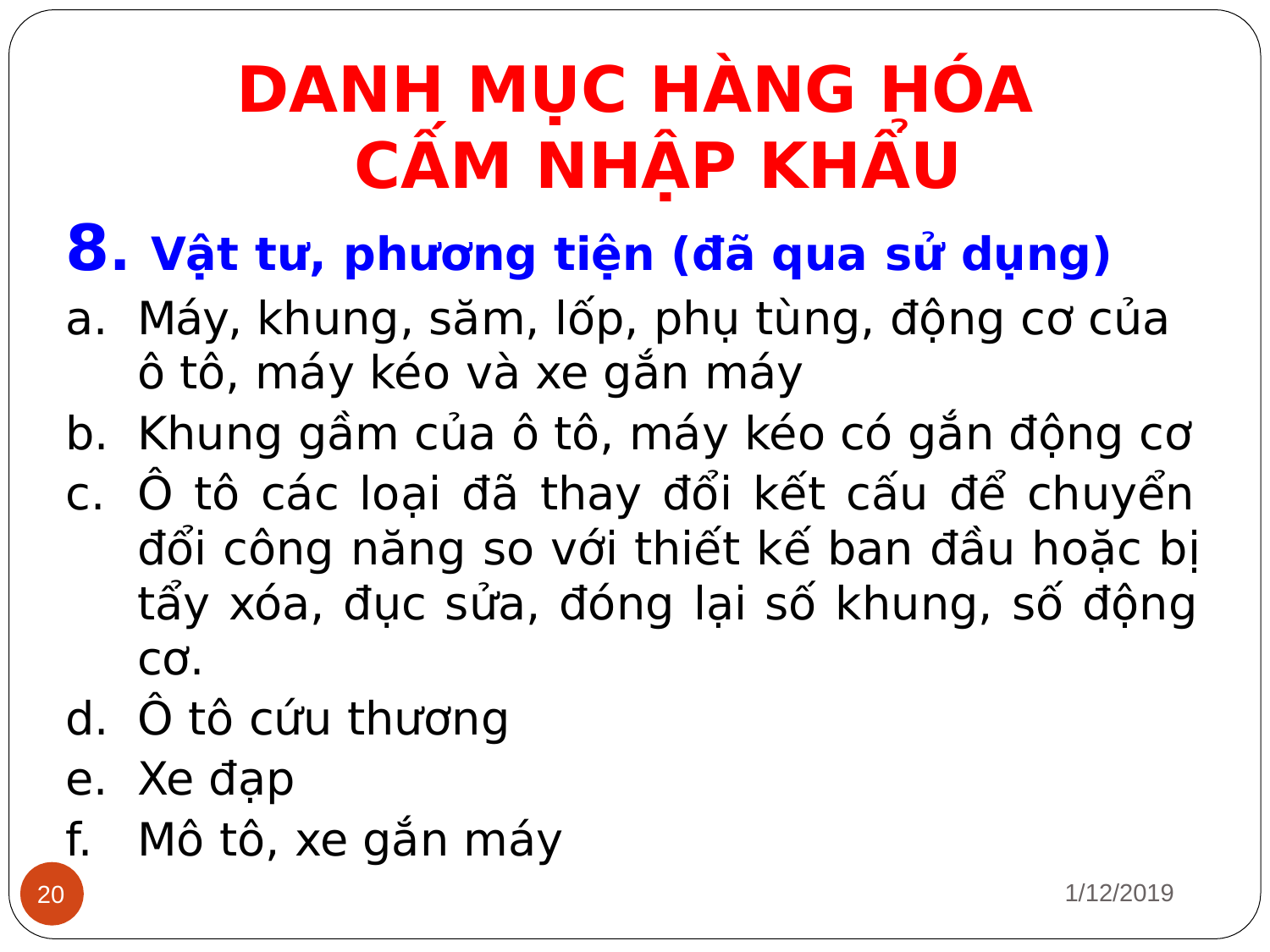

# DANH MỤC HÀNG HÓA  CẤM NHẬP KHẨU
8. Vật tư, phương tiện (đã qua sử dụng)
Máy, khung, săm, lốp, phụ tùng, động cơ của  ô tô, máy kéo và xe gắn máy
Khung gầm của ô tô, máy kéo có gắn động cơ
Ô tô các loại đã thay đổi kết cấu để chuyển  đổi công năng so với thiết kế ban đầu hoặc bị  tẩy xóa, đục sửa, đóng lại số khung, số động  cơ.
Ô tô cứu thương
Xe đạp
Mô tô, xe gắn máy

1/12/2019
20